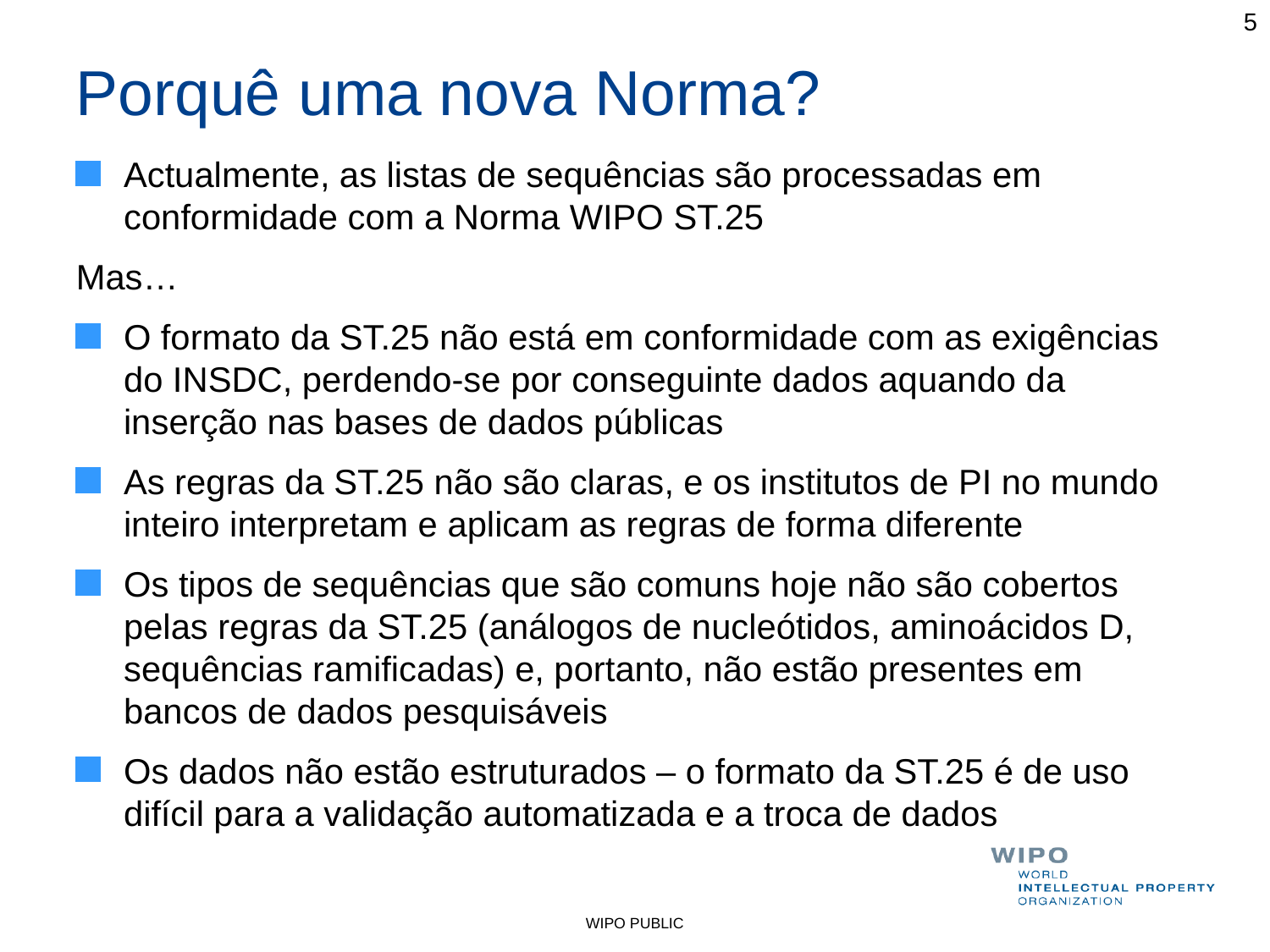

5
Porquê uma nova Norma?
Actualmente, as listas de sequências são processadas em conformidade com a Norma WIPO ST.25
Mas…
O formato da ST.25 não está em conformidade com as exigências do INSDC, perdendo-se por conseguinte dados aquando da inserção nas bases de dados públicas
As regras da ST.25 não são claras, e os institutos de PI no mundo inteiro interpretam e aplicam as regras de forma diferente
Os tipos de sequências que são comuns hoje não são cobertos pelas regras da ST.25 (análogos de nucleótidos, aminoácidos D, sequências ramificadas) e, portanto, não estão presentes em bancos de dados pesquisáveis
Os dados não estão estruturados – o formato da ST.25 é de uso difícil para a validação automatizada e a troca de dados